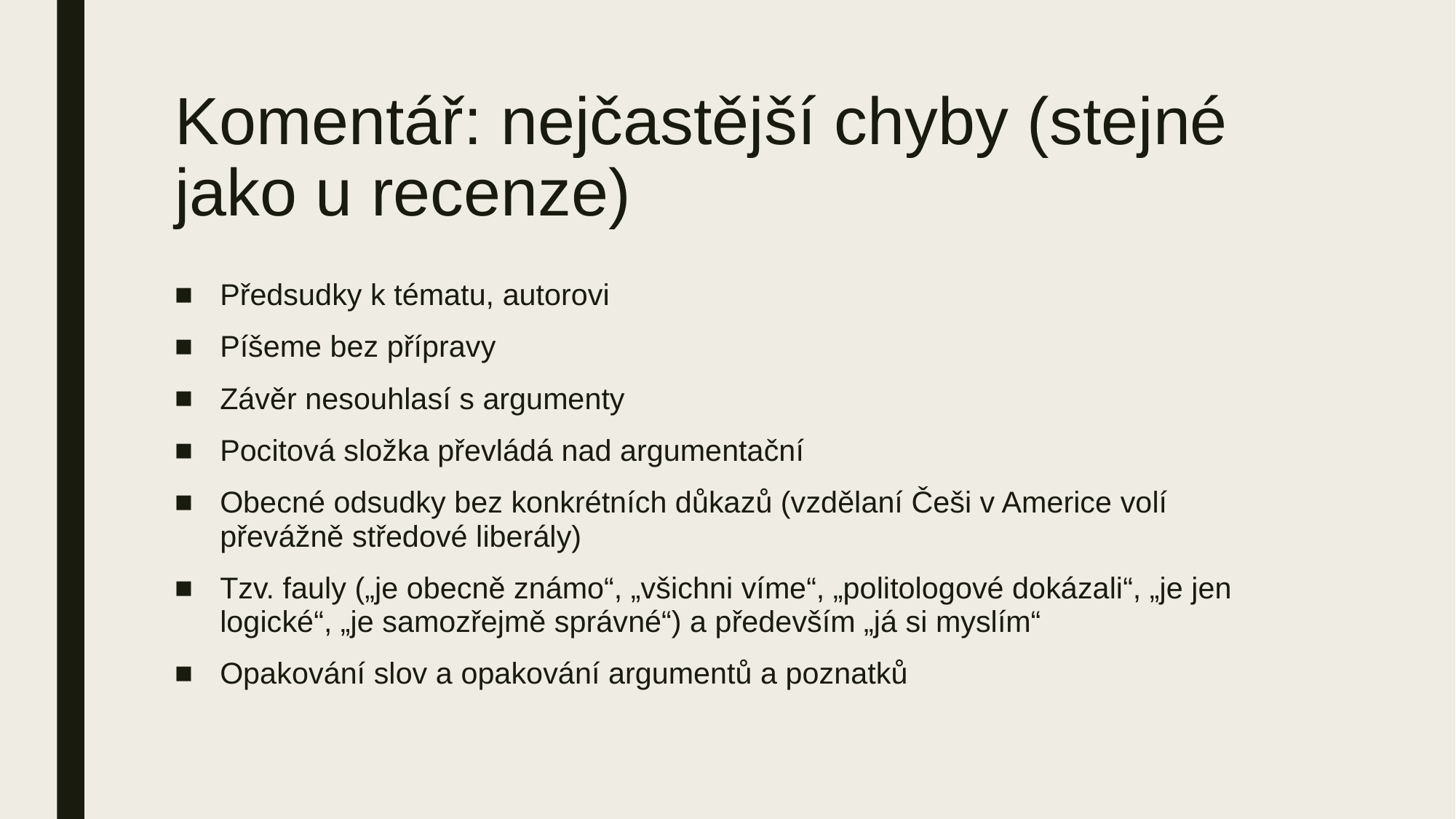

# Komentář: nejčastější chyby (stejné jako u recenze)
Předsudky k tématu, autorovi
Píšeme bez přípravy
Závěr nesouhlasí s argumenty
Pocitová složka převládá nad argumentační
Obecné odsudky bez konkrétních důkazů (vzdělaní Češi v Americe volí převážně středové liberály)
Tzv. fauly („je obecně známo“, „všichni víme“, „politologové dokázali“, „je jen logické“, „je samozřejmě správné“) a především „já si myslím“
Opakování slov a opakování argumentů a poznatků